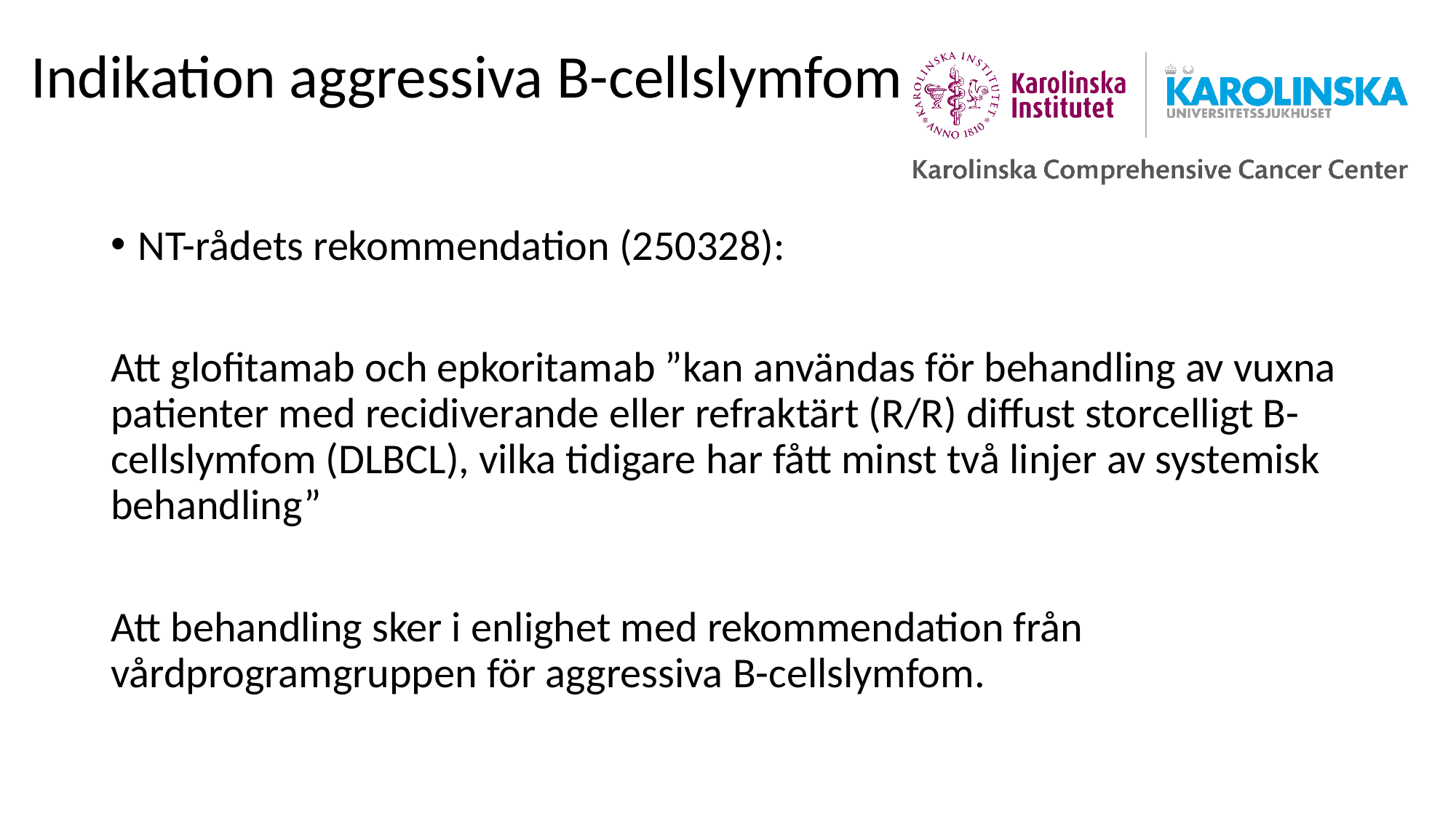

# Indikation aggressiva B-cellslymfom
NT-rådets rekommendation (250328):

Att glofitamab och epkoritamab ”kan användas för behandling av vuxna patienter med recidiverande eller refraktärt (R/R) diffust storcelligt B-cellslymfom (DLBCL), vilka tidigare har fått minst två linjer av systemisk behandling”

Att behandling sker i enlighet med rekommendation från vårdprogramgruppen för aggressiva B-cellslymfom.